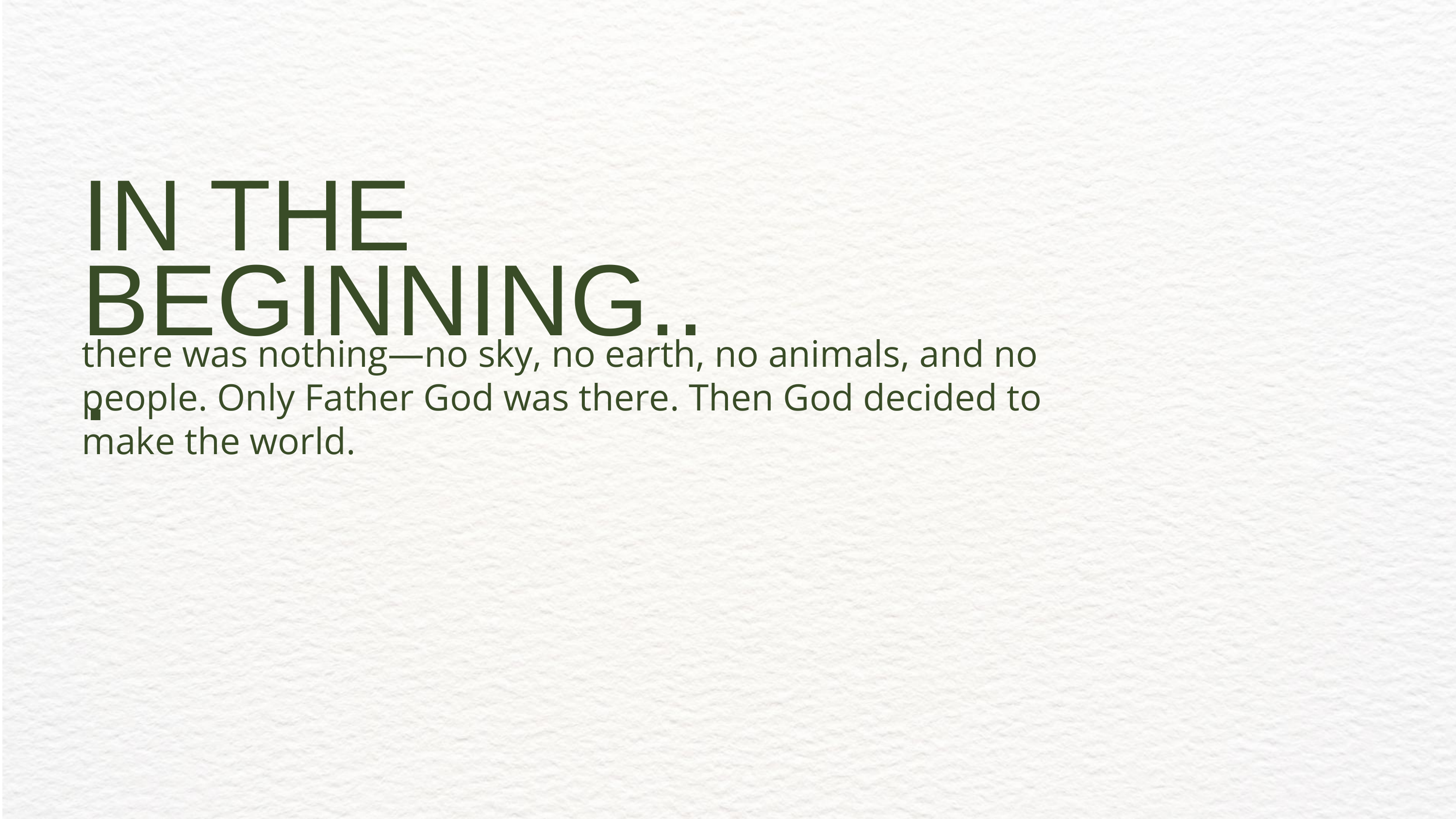

IN THE BEGINNING...
there was nothing—no sky, no earth, no animals, and no people. Only Father God was there. Then God decided to make the world.